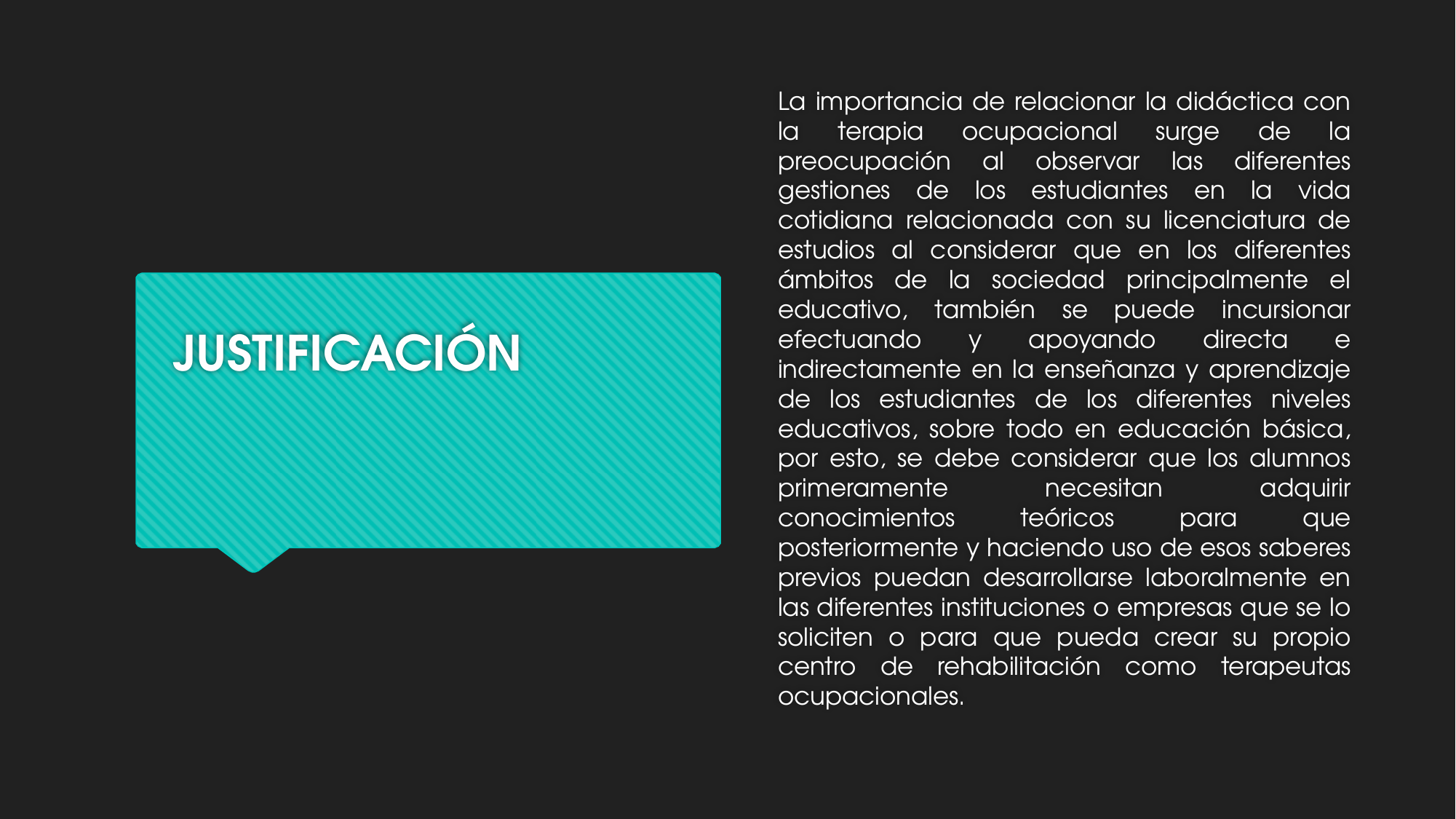

La importancia de relacionar la didáctica con la terapia ocupacional surge de la preocupación al observar las diferentes gestiones de los estudiantes en la vida cotidiana relacionada con su licenciatura de estudios al considerar que en los diferentes ámbitos de la sociedad principalmente el educativo, también se puede incursionar efectuando y apoyando directa e indirectamente en la enseñanza y aprendizaje de los estudiantes de los diferentes niveles educativos, sobre todo en educación básica, por esto, se debe considerar que los alumnos primeramente necesitan adquirir conocimientos teóricos para que posteriormente y haciendo uso de esos saberes previos puedan desarrollarse laboralmente en las diferentes instituciones o empresas que se lo soliciten o para que pueda crear su propio centro de rehabilitación como terapeutas ocupacionales.

# JUSTIFICACIÓN